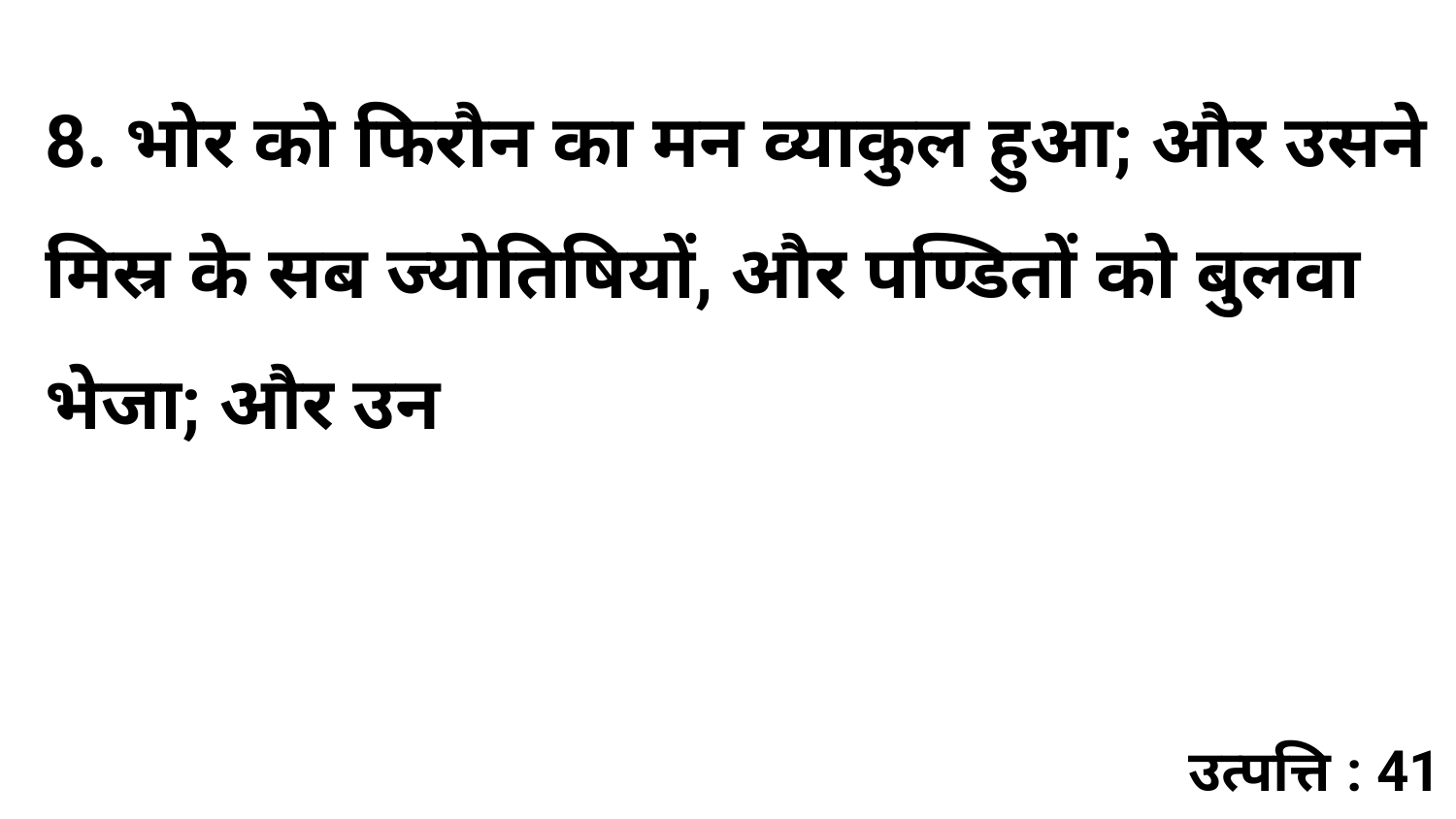

8. भोर को फिरौन का मन व्याकुल हुआ; और उसने मिस्र के सब ज्योतिषियों, और पण्डितों को बुलवा भेजा; और उन
उत्पत्ति : 41